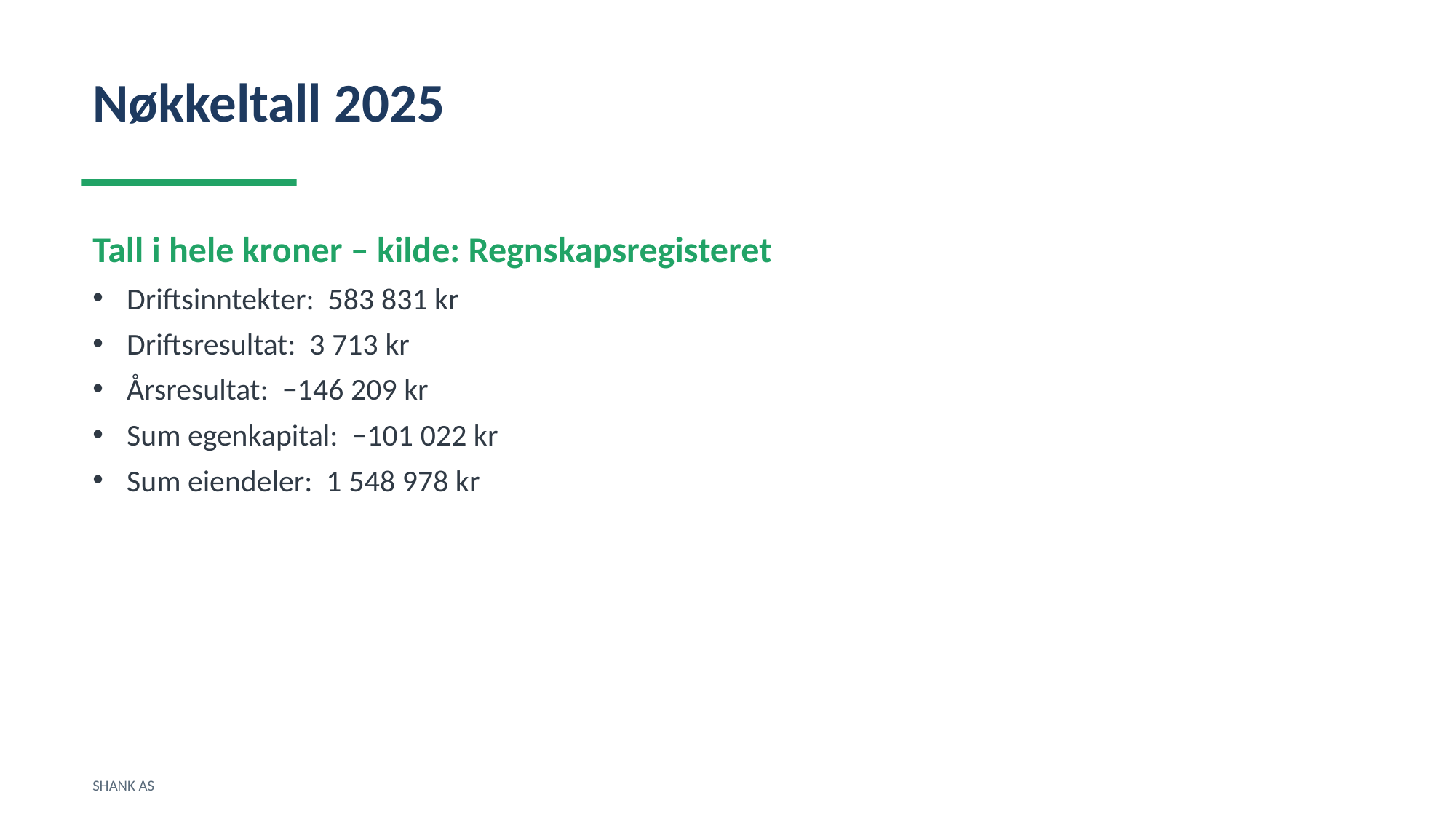

Nøkkeltall 2025

Tall i hele kroner – kilde: Regnskapsregisteret
Driftsinntekter:  583 831 kr
Driftsresultat:  3 713 kr
Årsresultat:  −146 209 kr
Sum egenkapital:  −101 022 kr
Sum eiendeler:  1 548 978 kr
SHANK AS